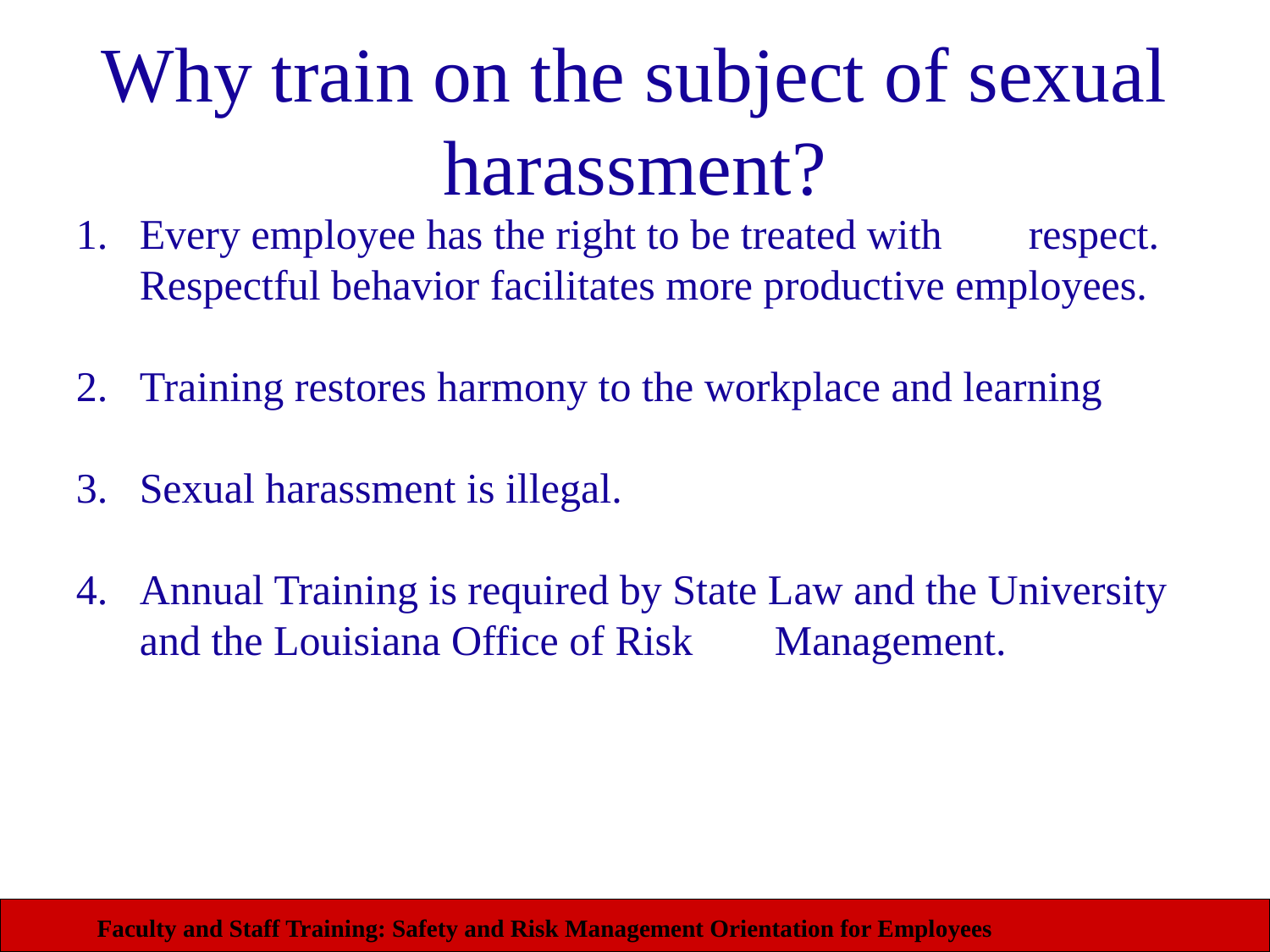

Why train on the subject of sexual harassment?
Every employee has the right to be treated with 	respect.  Respectful behavior facilitates more productive employees.

Training restores harmony to the workplace and learning

Sexual harassment is illegal.

Annual Training is required by State Law and the University and the Louisiana Office of Risk 	Management.